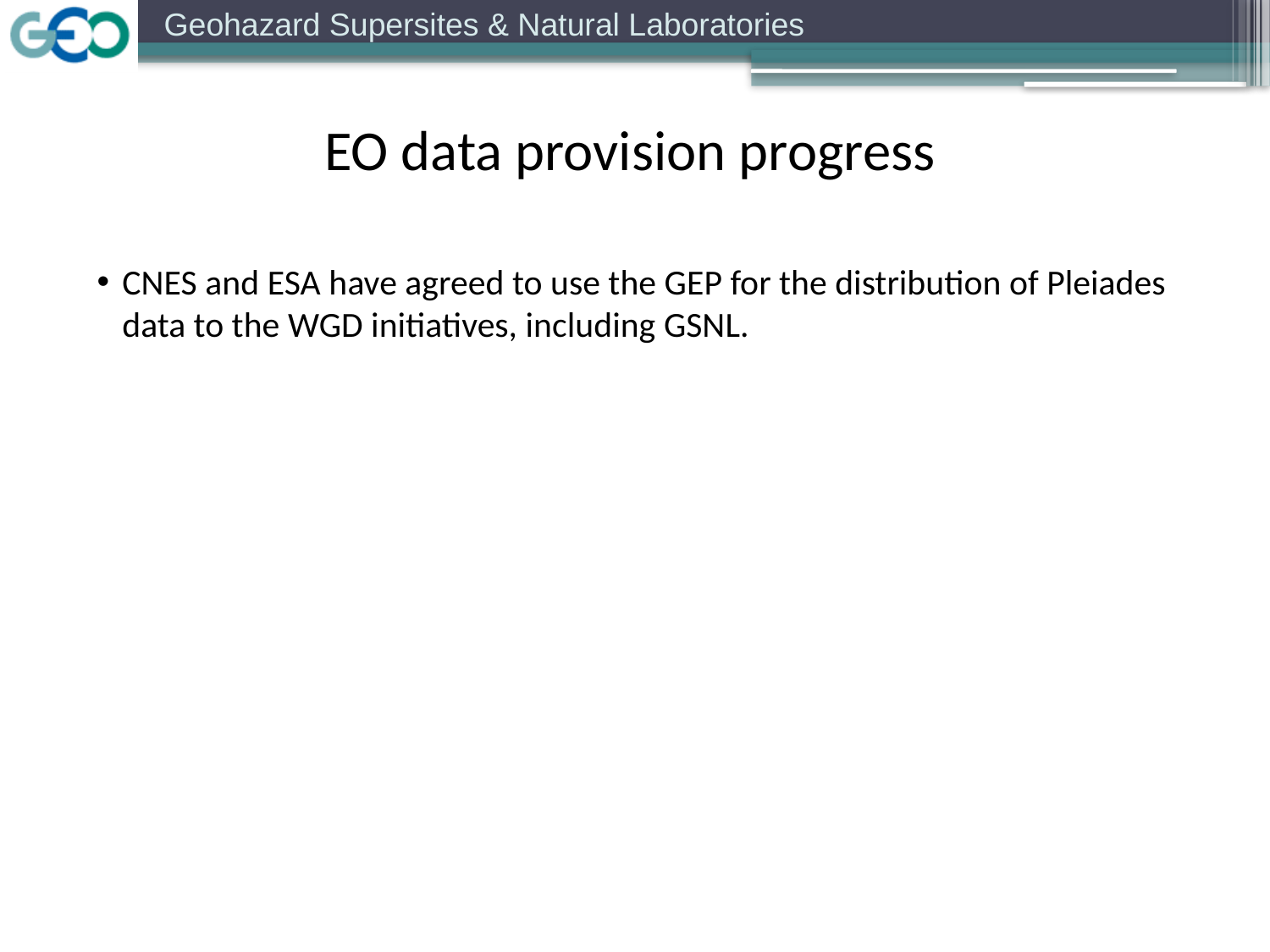

EO data provision progress

CNES and ESA have agreed to use the GEP for the distribution of Pleiades data to the WGD initiatives, including GSNL.